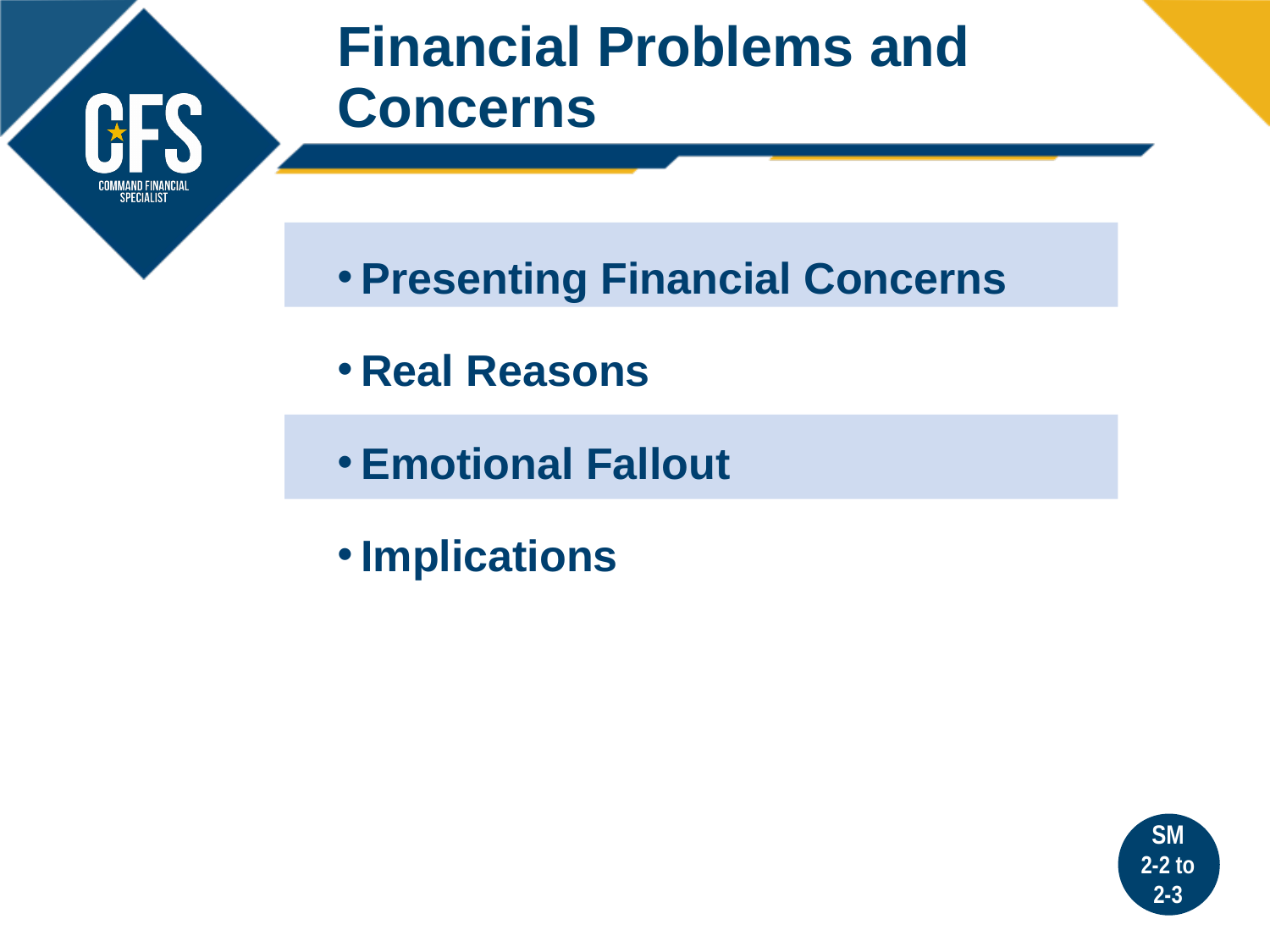

Financial Problems and
Concerns
Presenting Financial Concerns
Real Reasons
Emotional Fallout
Implications

SM
2-2 to
2-3